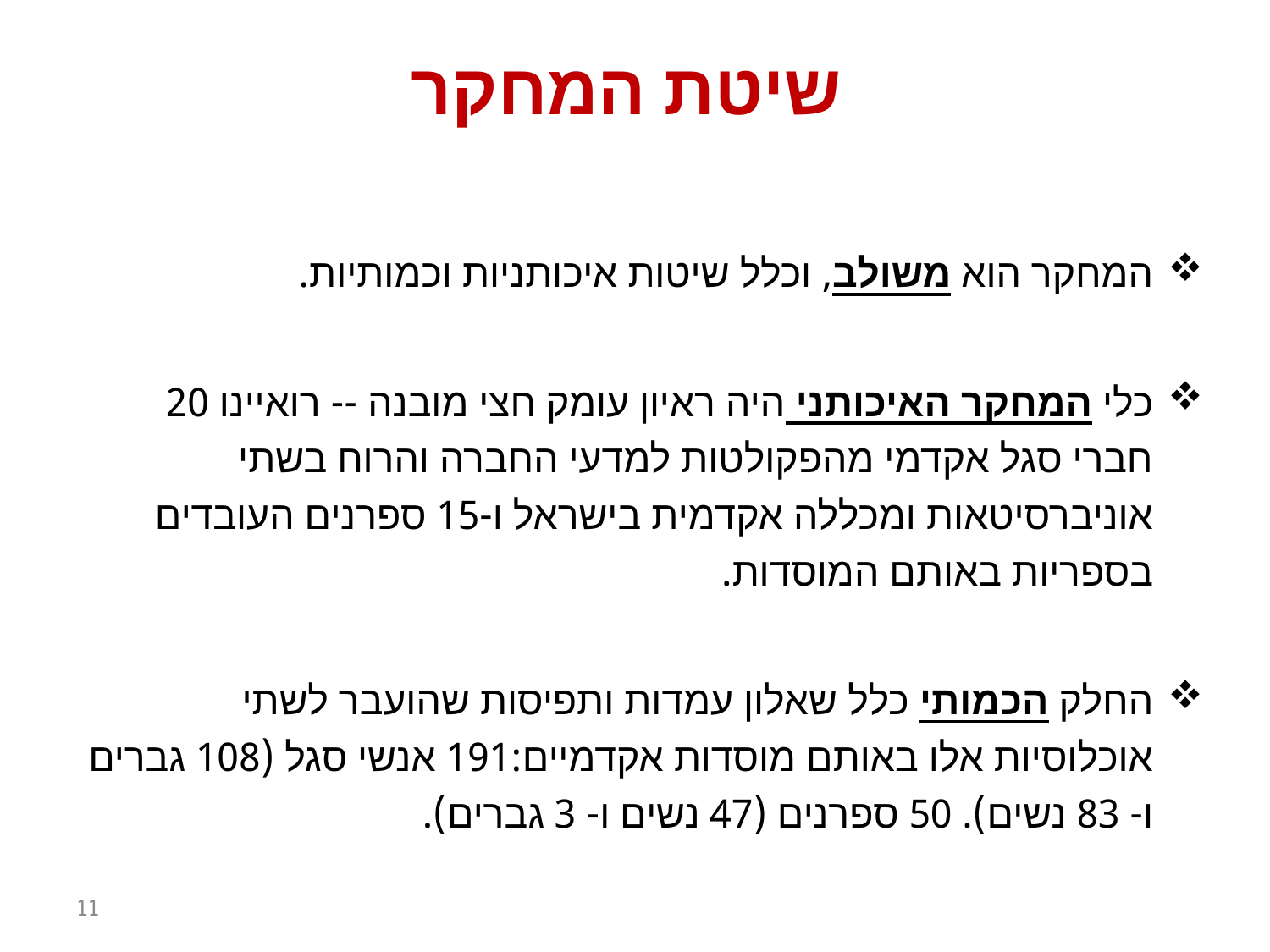

# שיטת המחקר

המחקר הוא משולב, וכלל שיטות איכותניות וכמותיות.

כלי המחקר האיכותני היה ראיון עומק חצי מובנה -- רואיינו 20 חברי סגל אקדמי מהפקולטות למדעי החברה והרוח בשתי אוניברסיטאות ומכללה אקדמית בישראל ו-15 ספרנים העובדים בספריות באותם המוסדות.

החלק הכמותי כלל שאלון עמדות ותפיסות שהועבר לשתי אוכלוסיות אלו באותם מוסדות אקדמיים:191 אנשי סגל (108 גברים ו- 83 נשים). 50 ספרנים (47 נשים ו- 3 גברים).

11